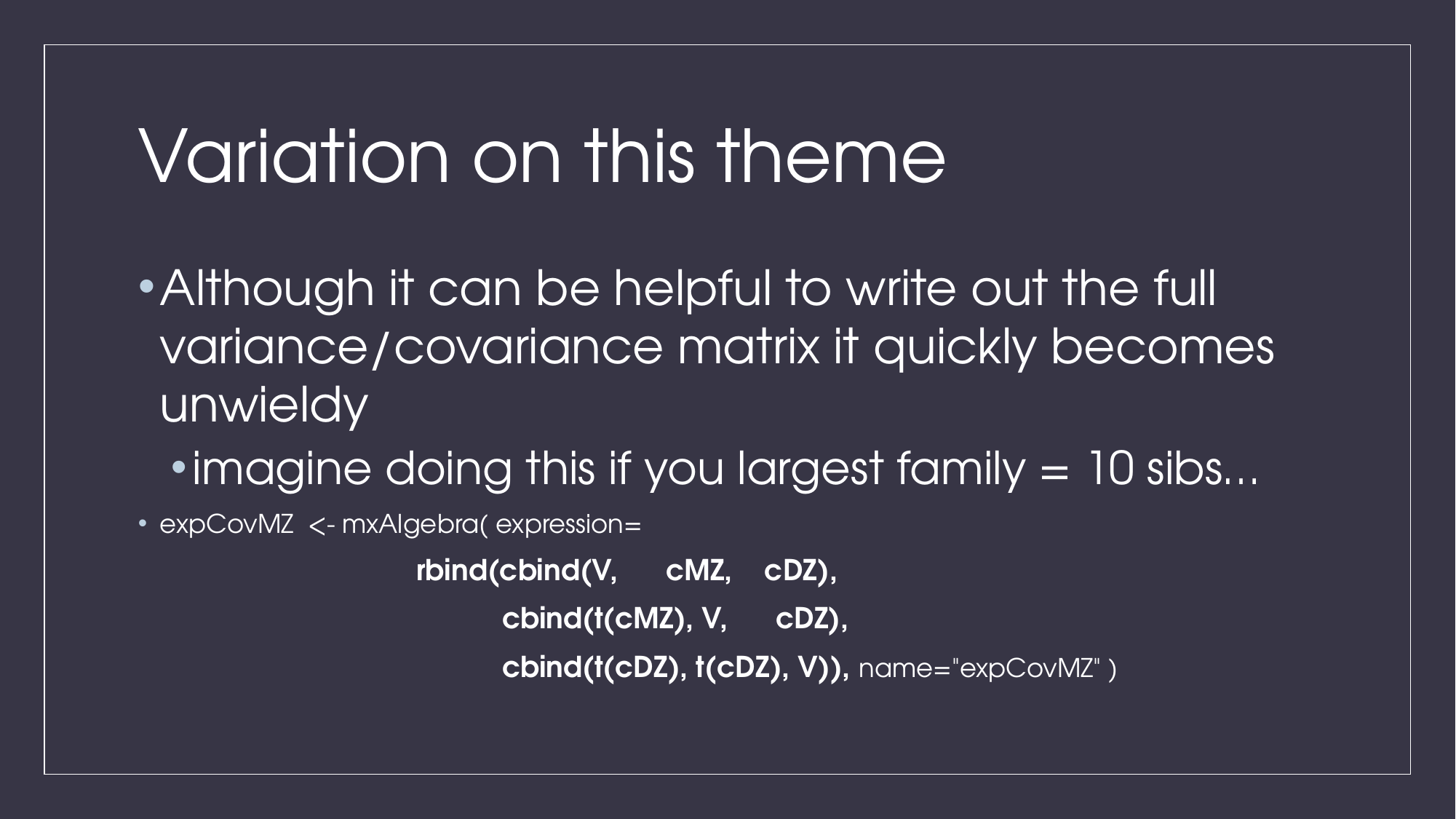

# Variation on this theme
Although it can be helpful to write out the full variance/covariance matrix it quickly becomes unwieldy
imagine doing this if you largest family = 10 sibs…
expCovMZ  <- mxAlgebra( expression=
rbind(cbind(V,      cMZ,    cDZ),
cbind(t(cMZ), V,      cDZ),
cbind(t(cDZ), t(cDZ), V)), name="expCovMZ" )